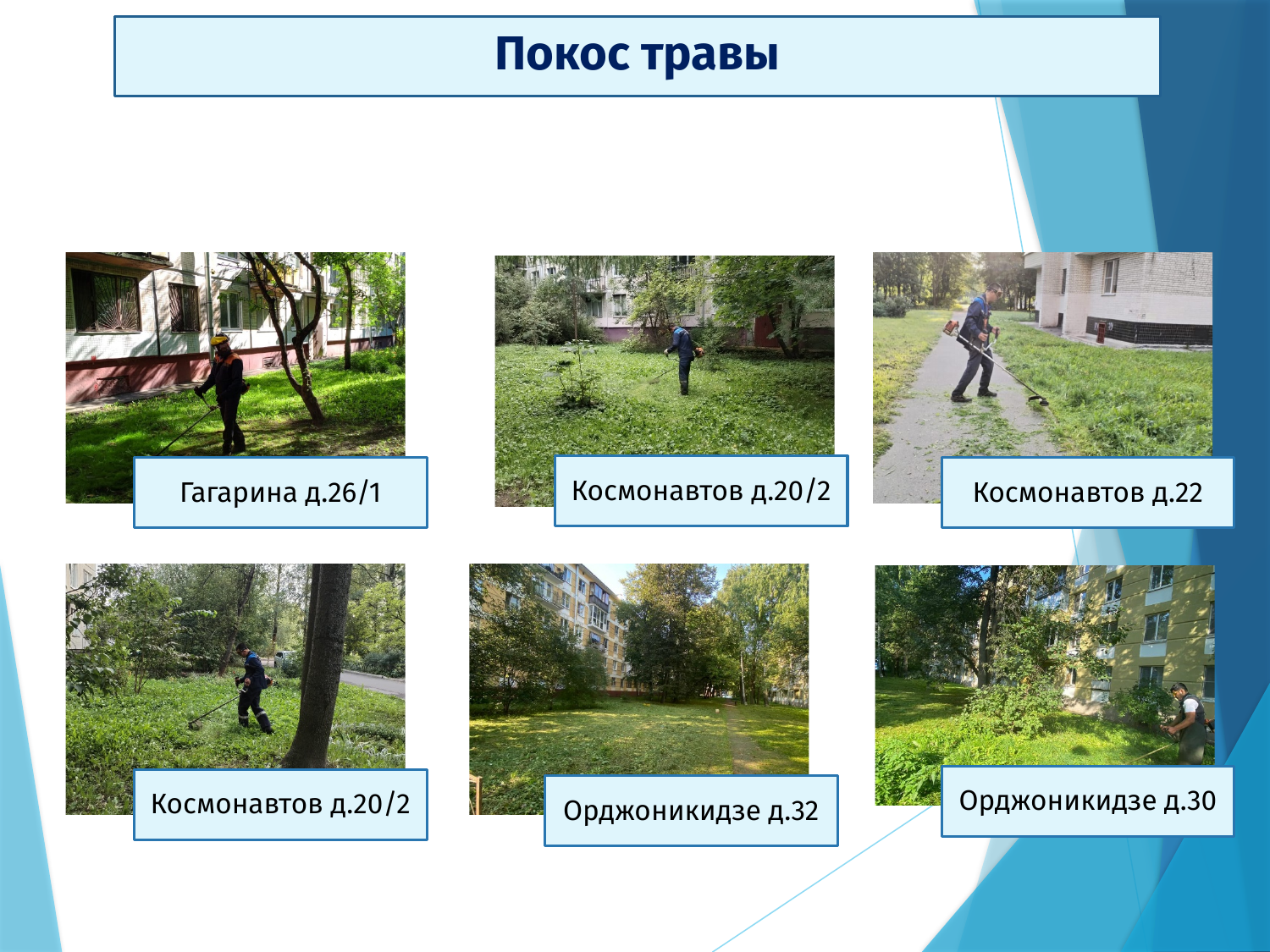

# Покос травы
Гагарина д.26/1
Космонавтов д.20/2
Космонавтов д.22
Космонавтов д.20/2
Орджоникидзе д.32
Орджоникидзе д.30